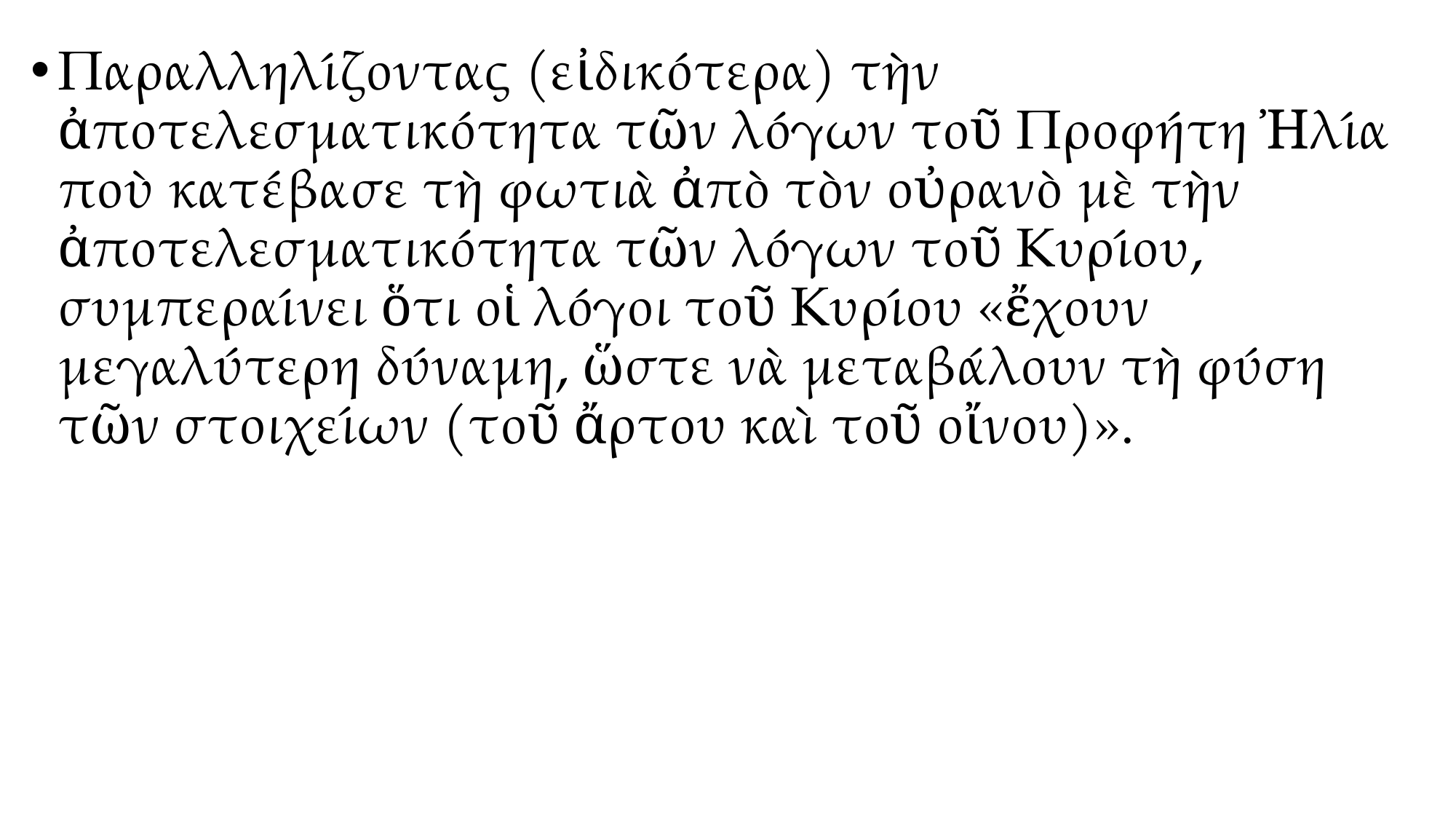

#
Παραλληλίζοντας (εἰδικότερα) τὴν ἀποτελεσματικότητα τῶν λόγων τοῦ Προφήτη Ἠλία ποὺ κατέβασε τὴ φωτιὰ ἀπὸ τὸν οὐρανὸ μὲ τὴν ἀποτελεσματικότητα τῶν λόγων τοῦ Κυρίου, συμπεραίνει ὅτι οἱ λόγοι τοῦ Κυρίου «ἔχουν μεγαλύτερη δύναμη, ὥστε νὰ μεταβάλουν τὴ φύση τῶν στοιχείων (τοῦ ἄρτου καὶ τοῦ οἴνου)».